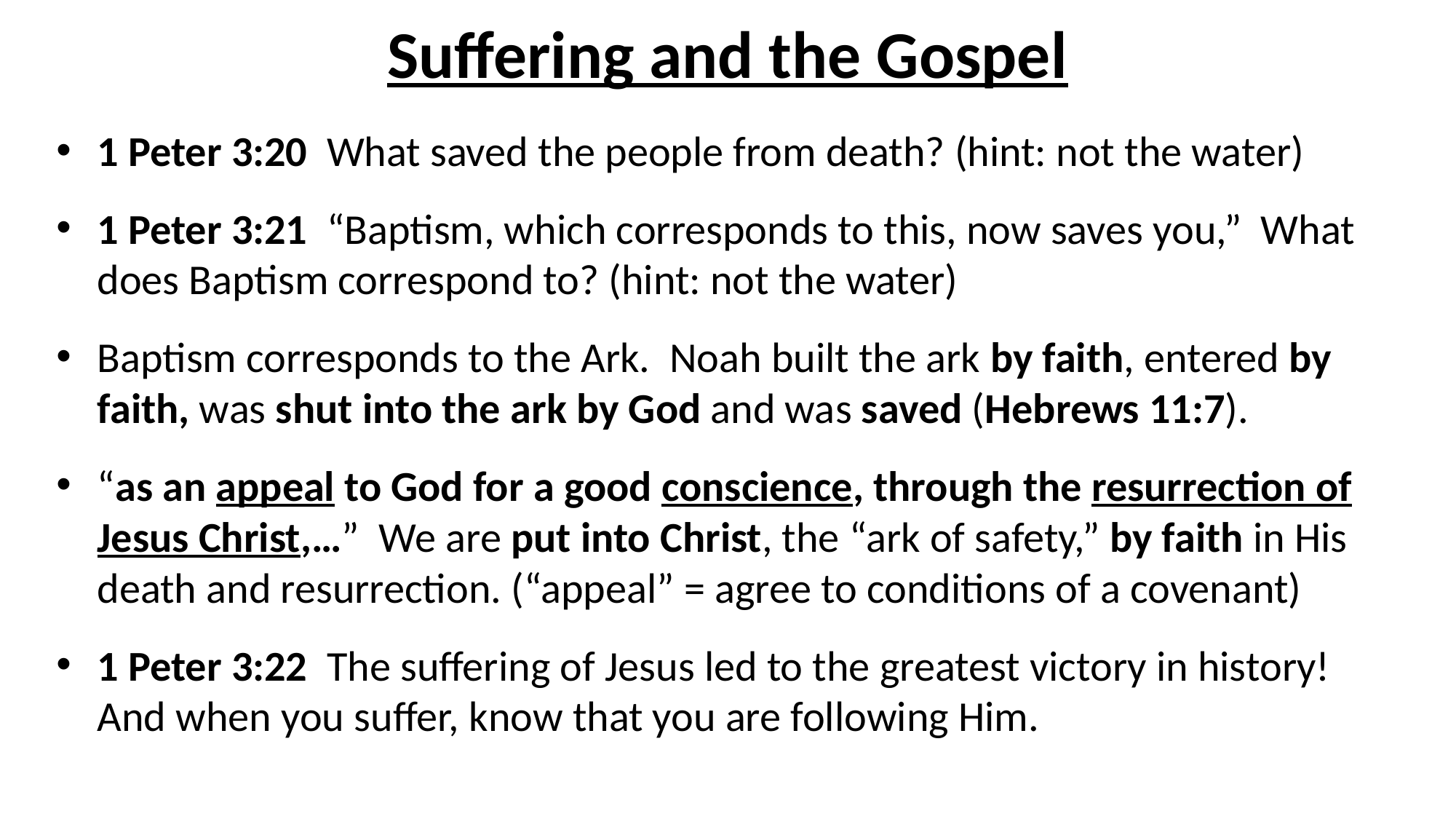

# Suffering and the Gospel
1 Peter 3:20  What saved the people from death? (hint: not the water)
1 Peter 3:21  “Baptism, which corresponds to this, now saves you,”  What does Baptism correspond to? (hint: not the water)
Baptism corresponds to the Ark.  Noah built the ark by faith, entered by faith, was shut into the ark by God and was saved (Hebrews 11:7).
“as an appeal to God for a good conscience, through the resurrection of Jesus Christ,…”  We are put into Christ, the “ark of safety,” by faith in His death and resurrection. (“appeal” = agree to conditions of a covenant)
1 Peter 3:22  The suffering of Jesus led to the greatest victory in history!  And when you suffer, know that you are following Him.